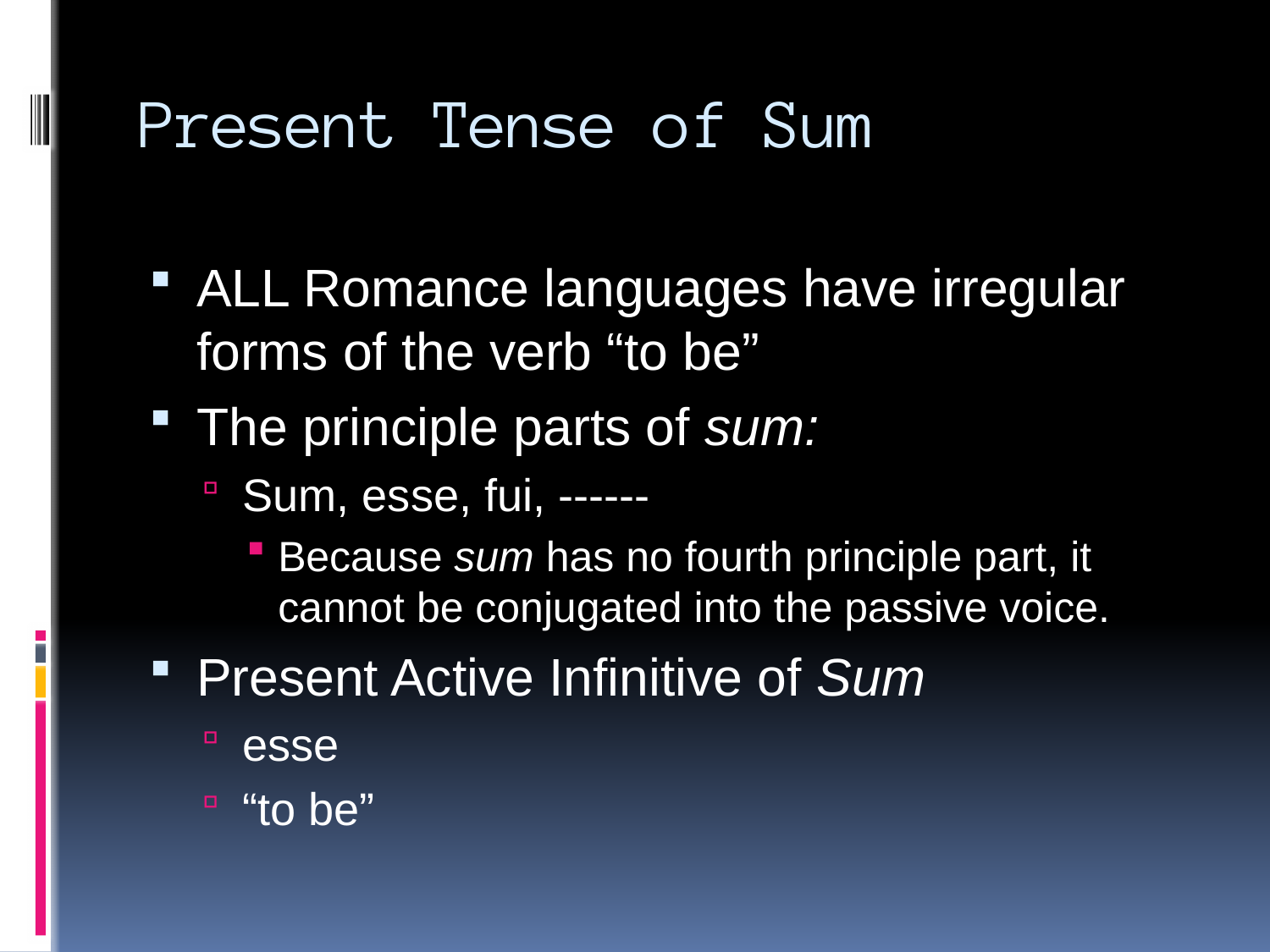

# Present Tense of Sum
ALL Romance languages have irregular forms of the verb “to be”
The principle parts of sum:
Sum, esse, fui, ------
Because sum has no fourth principle part, it cannot be conjugated into the passive voice.
Present Active Infinitive of Sum
esse
“to be”